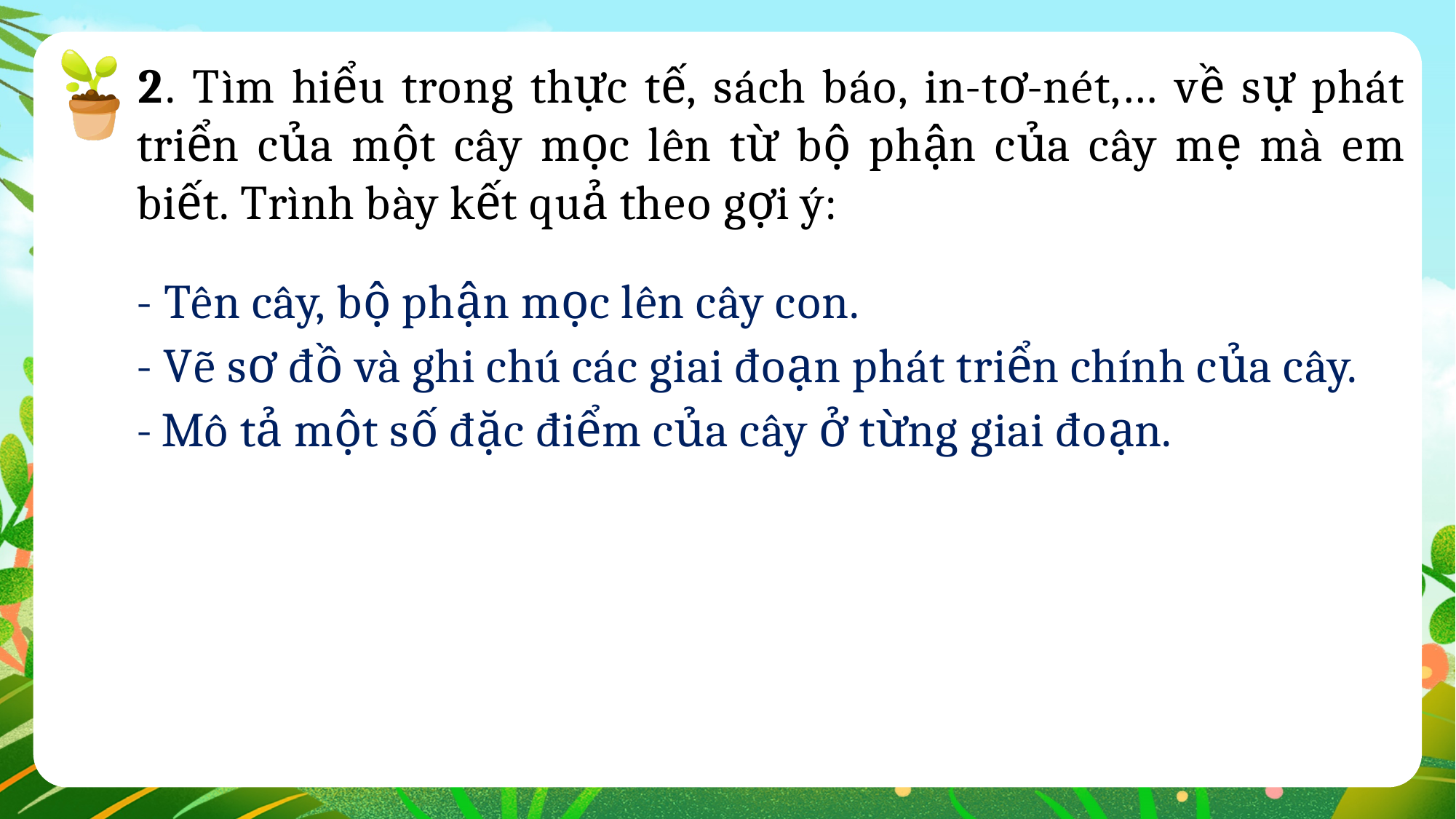

2. Tìm hiểu trong thực tế, sách báo, in-tơ-nét,… về sự phát triển của một cây mọc lên từ bộ phận của cây mẹ mà em biết. Trình bày kết quả theo gợi ý:
- Tên cây, bộ phận mọc lên cây con.
- Vẽ sơ đồ và ghi chú các giai đoạn phát triển chính của cây.
- Mô tả một số đặc điểm của cây ở từng giai đoạn.